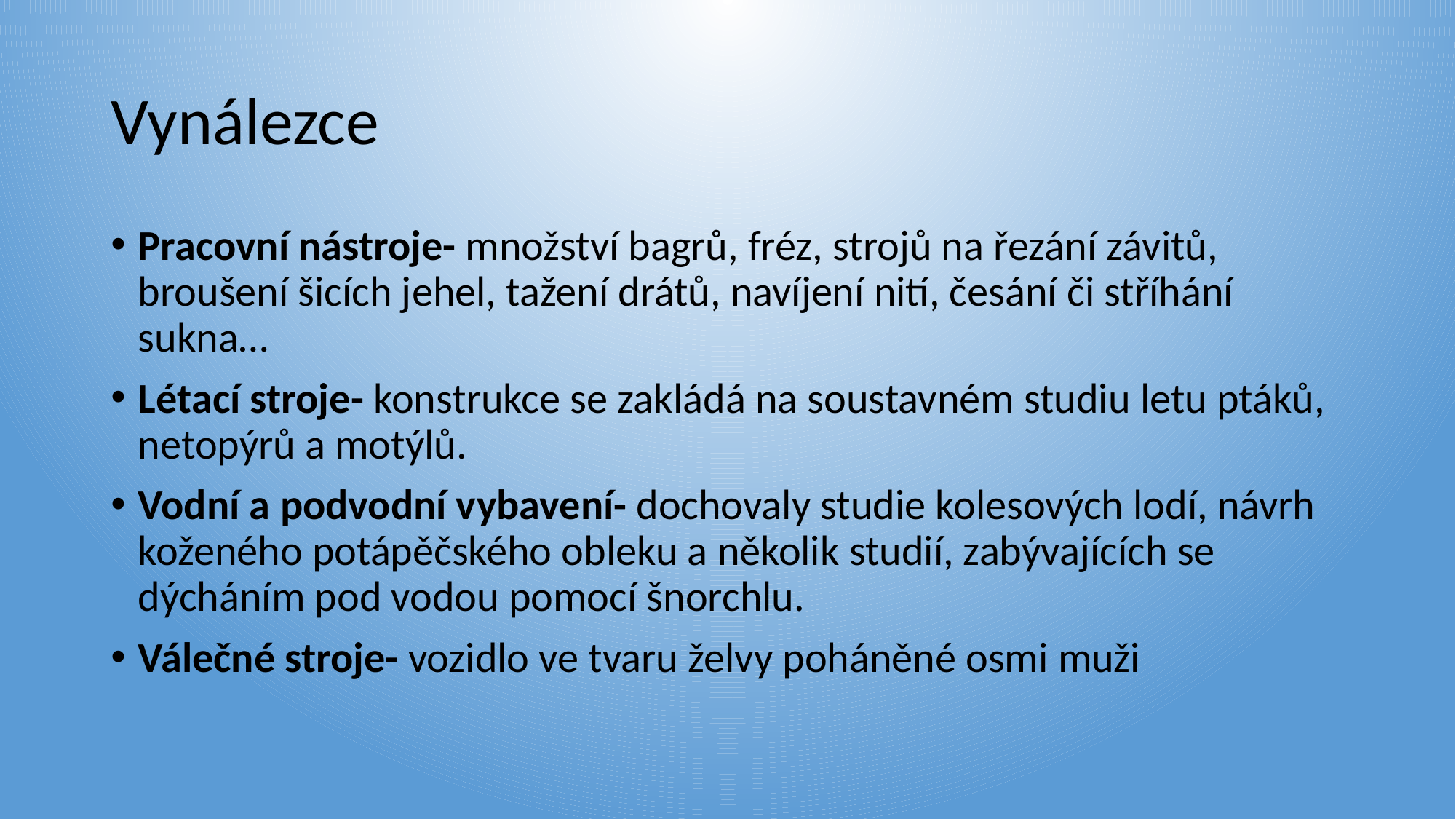

# Vynálezce
Pracovní nástroje- množství bagrů, fréz, strojů na řezání závitů, broušení šicích jehel, tažení drátů, navíjení nití, česání či stříhání sukna…
Létací stroje- konstrukce se zakládá na soustavném studiu letu ptáků, netopýrů a motýlů.
Vodní a podvodní vybavení- dochovaly studie kolesových lodí, návrh koženého potápěčského obleku a několik studií, zabývajících se dýcháním pod vodou pomocí šnorchlu.
Válečné stroje- vozidlo ve tvaru želvy poháněné osmi muži